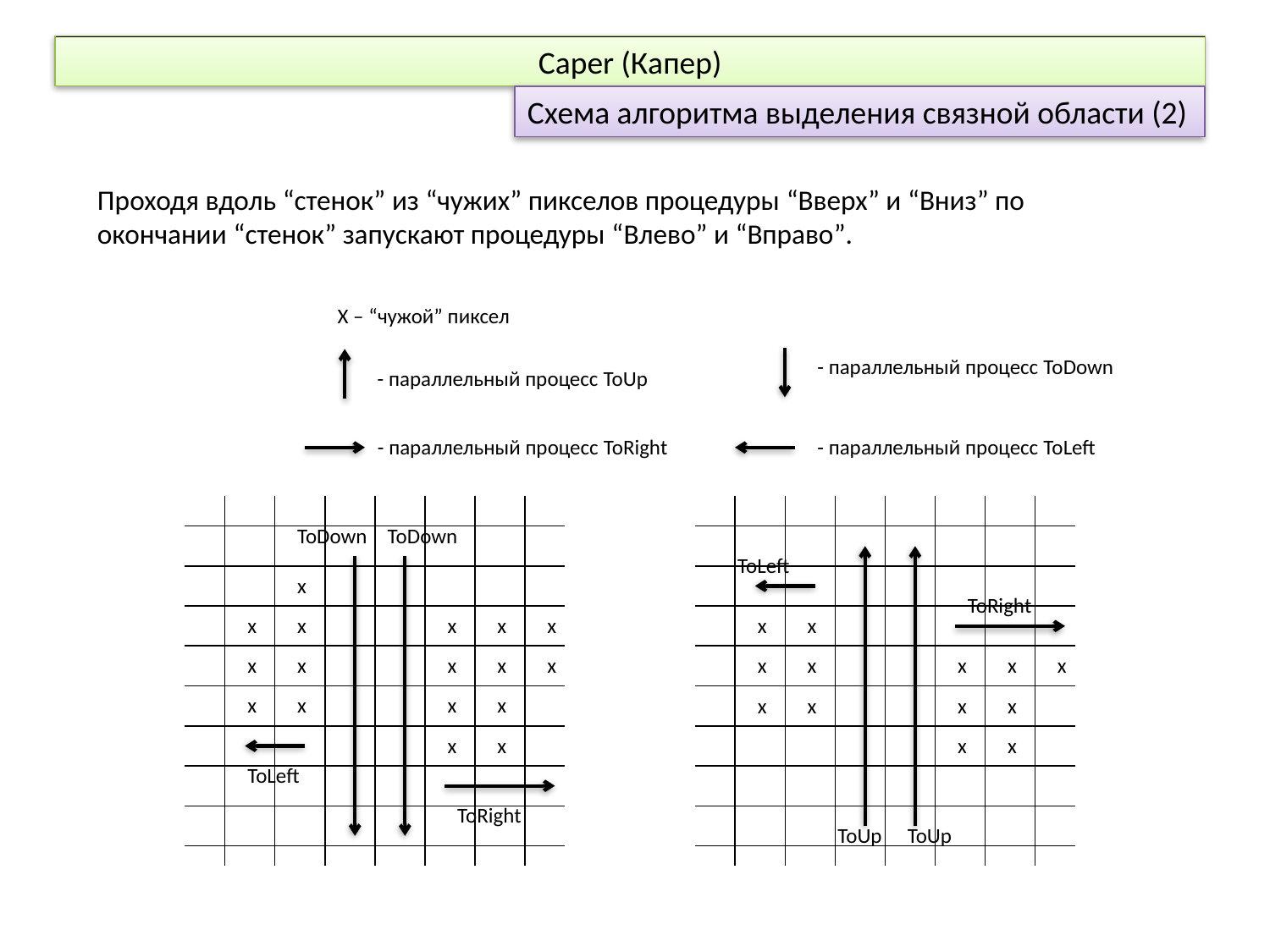

Caper (Капер)
Схема алгоритма выделения связной области (2)
Проходя вдоль “стенок” из “чужих” пикселов процедуры “Вверх” и “Вниз” по окончании “стенок” запускают процедуры “Влево” и “Вправо”.
Х – “чужой” пиксел
- параллельный процесс ToDown
- параллельный процесс ToUp
- параллельный процесс ToRight
- параллельный процесс ToLeft
ToDown
ToDown
ToLeft
х
ToRight
х
х
х
х
х
х
х
х
х
х
х
х
х
х
х
х
х
х
х
х
х
х
х
х
х
х
х
х
х
ToLeft
ToRight
ToUp
ToUp